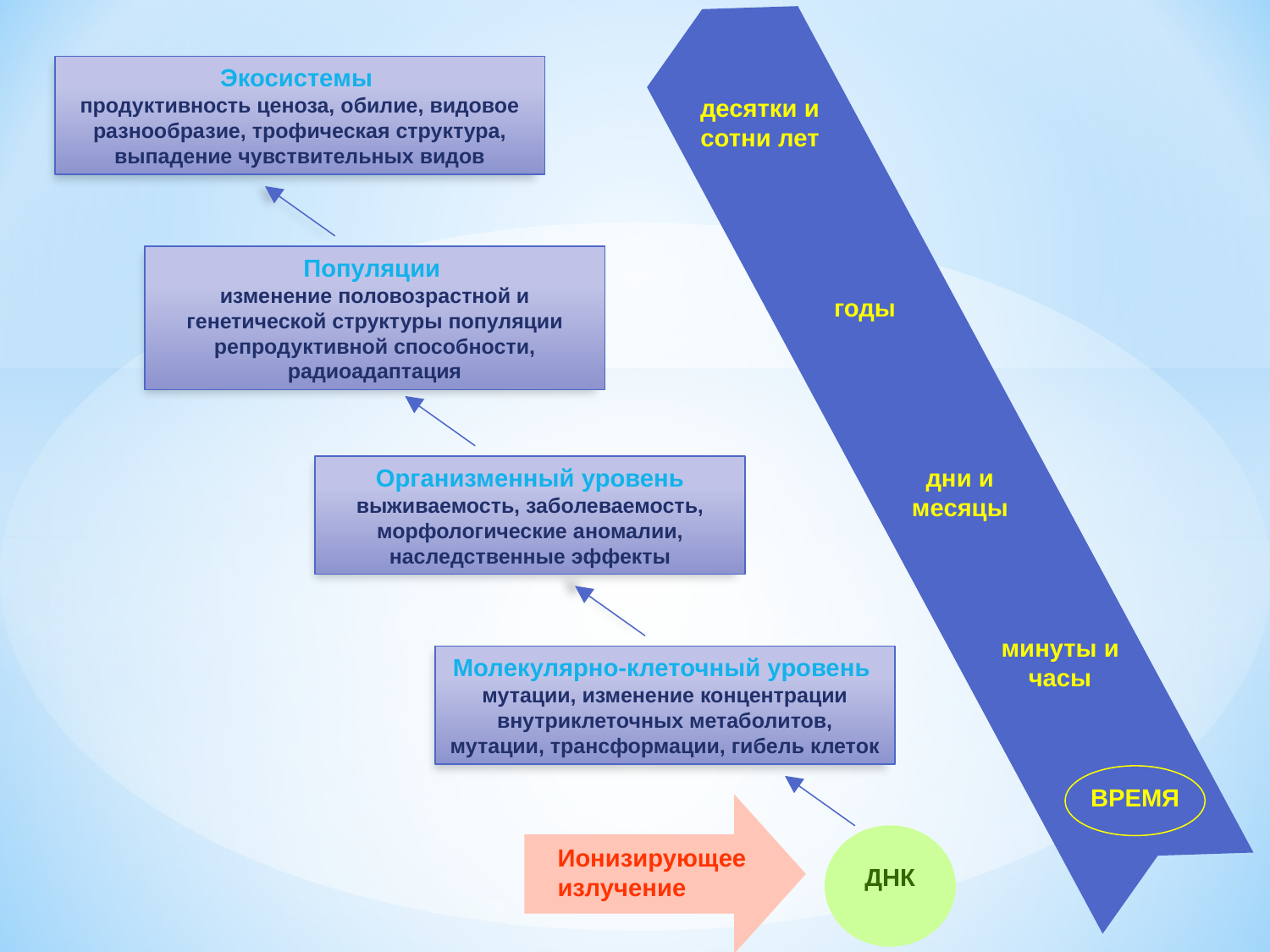

Экосистемы
продуктивность ценоза, обилие, видовое разнообразие, трофическая структура, выпадение чувствительных видов
десятки и сотни лет

Популяции
изменение половозрастной и генетической структуры популяции репродуктивной способности, радиоадаптация
годы

Организменный уровень
выживаемость, заболеваемость, морфологические аномалии, наследственные эффекты
дни и месяцы

минуты и часы
Молекулярно-клеточный уровень
мутации, изменение концентрации внутриклеточных метаболитов, мутации, трансформации, гибель клеток

ВРЕМЯ

Ионизирующее излучение
ДНК